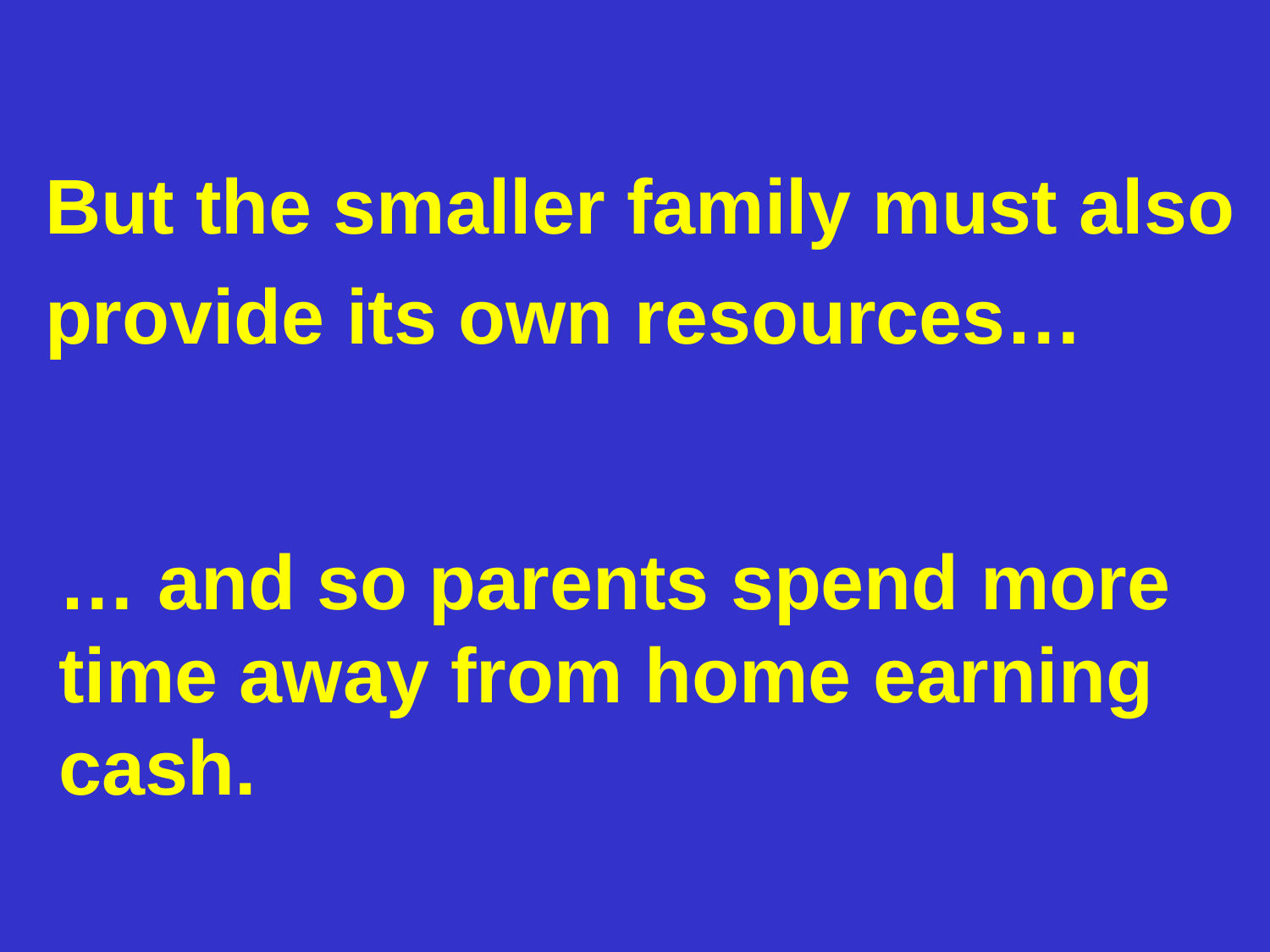

•
•
But the smaller family must also provide its own resources…

… and so parents spend more
time away from home earning
cash.